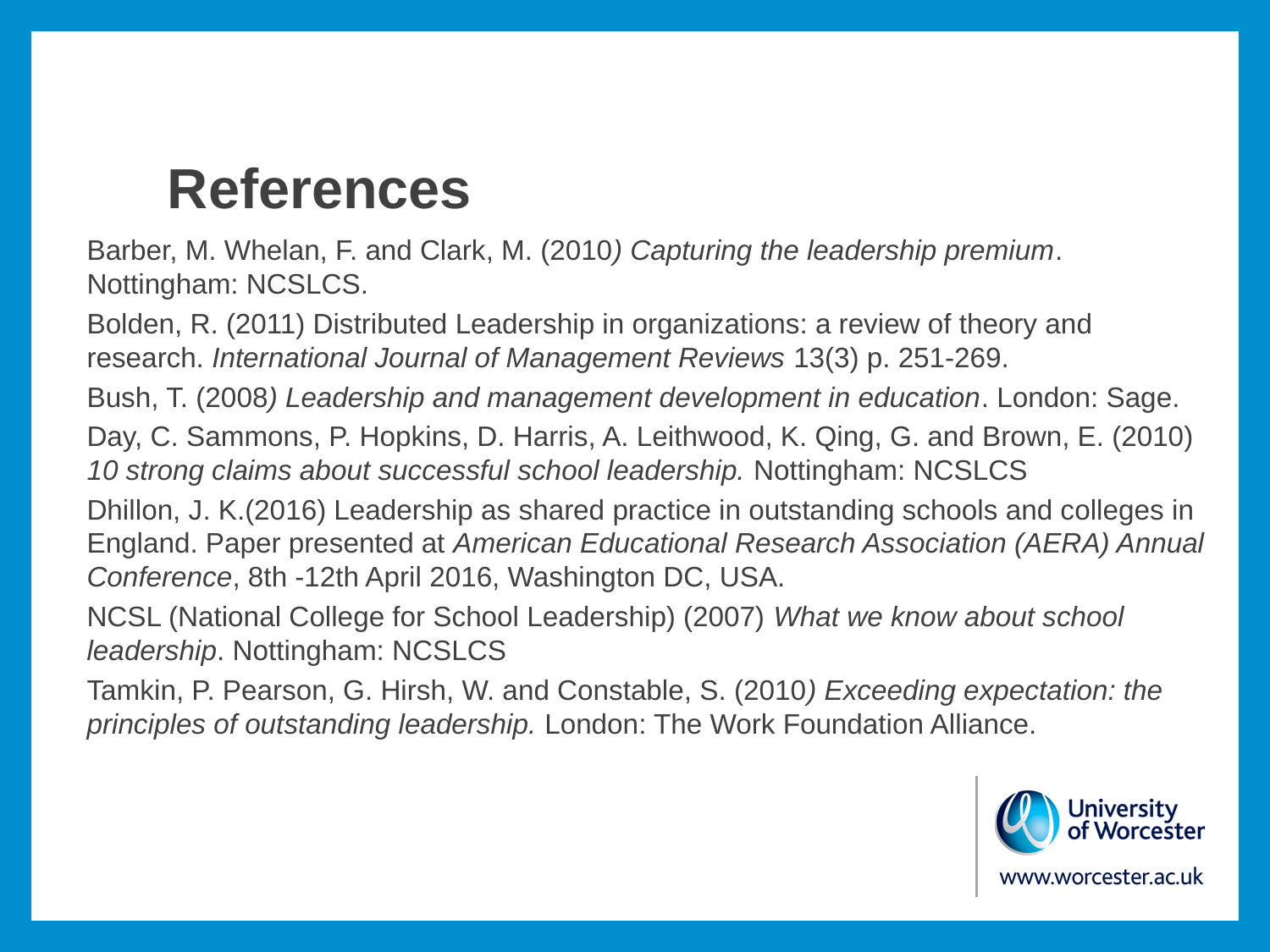

# References
Barber, M. Whelan, F. and Clark, M. (2010) Capturing the leadership premium. Nottingham: NCSLCS.
Bolden, R. (2011) Distributed Leadership in organizations: a review of theory and research. International Journal of Management Reviews 13(3) p. 251-269.
Bush, T. (2008) Leadership and management development in education. London: Sage.
Day, C. Sammons, P. Hopkins, D. Harris, A. Leithwood, K. Qing, G. and Brown, E. (2010) 10 strong claims about successful school leadership. Nottingham: NCSLCS
Dhillon, J. K.(2016) Leadership as shared practice in outstanding schools and colleges in England. Paper presented at American Educational Research Association (AERA) Annual Conference, 8th -12th April 2016, Washington DC, USA.
NCSL (National College for School Leadership) (2007) What we know about school leadership. Nottingham: NCSLCS
Tamkin, P. Pearson, G. Hirsh, W. and Constable, S. (2010) Exceeding expectation: the principles of outstanding leadership. London: The Work Foundation Alliance.